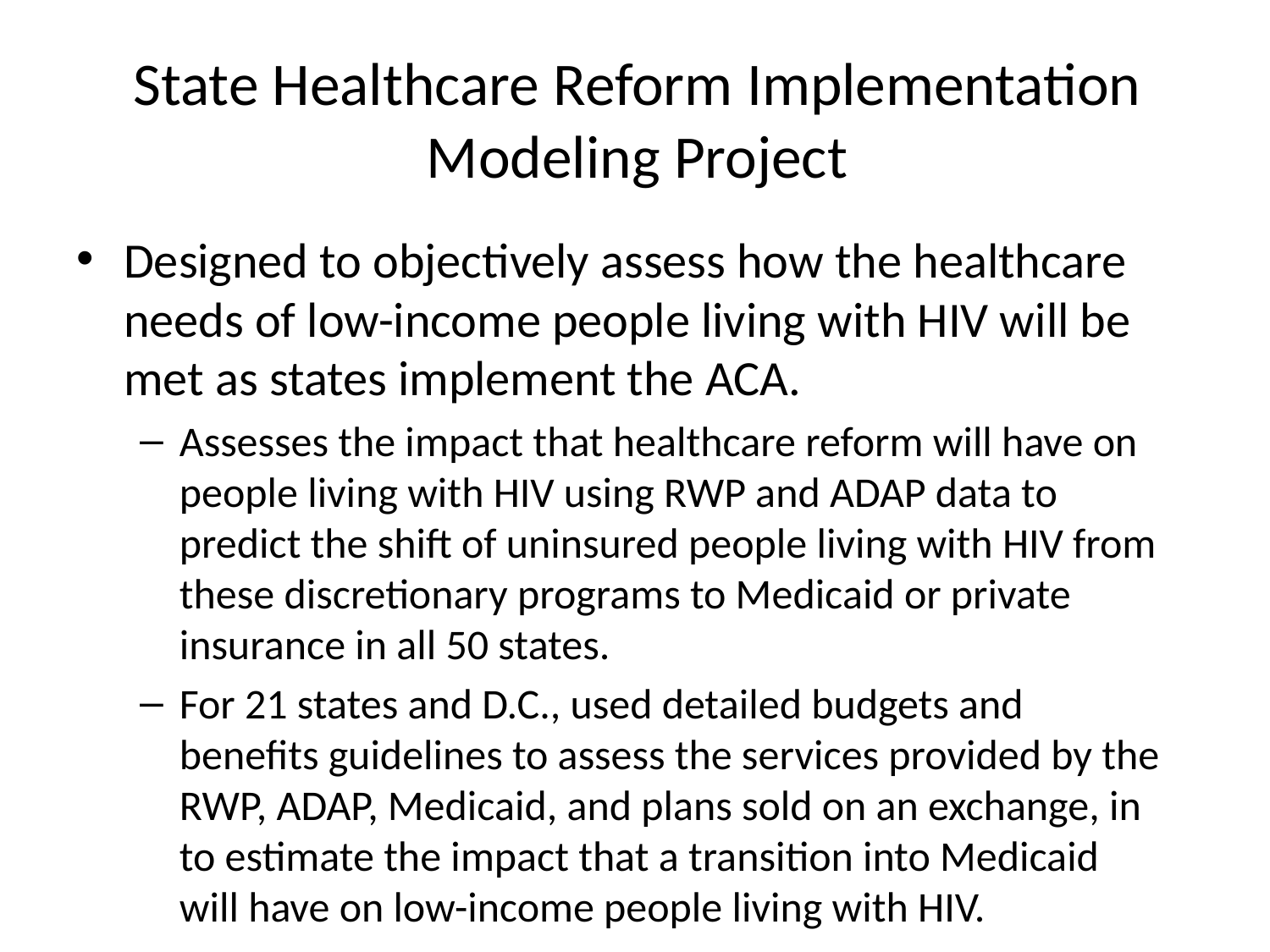

# State Healthcare Reform Implementation Modeling Project
Designed to objectively assess how the healthcare needs of low-income people living with HIV will be met as states implement the ACA.
Assesses the impact that healthcare reform will have on people living with HIV using RWP and ADAP data to predict the shift of uninsured people living with HIV from these discretionary programs to Medicaid or private insurance in all 50 states.
For 21 states and D.C., used detailed budgets and benefits guidelines to assess the services provided by the RWP, ADAP, Medicaid, and plans sold on an exchange, in to estimate the impact that a transition into Medicaid will have on low-income people living with HIV.